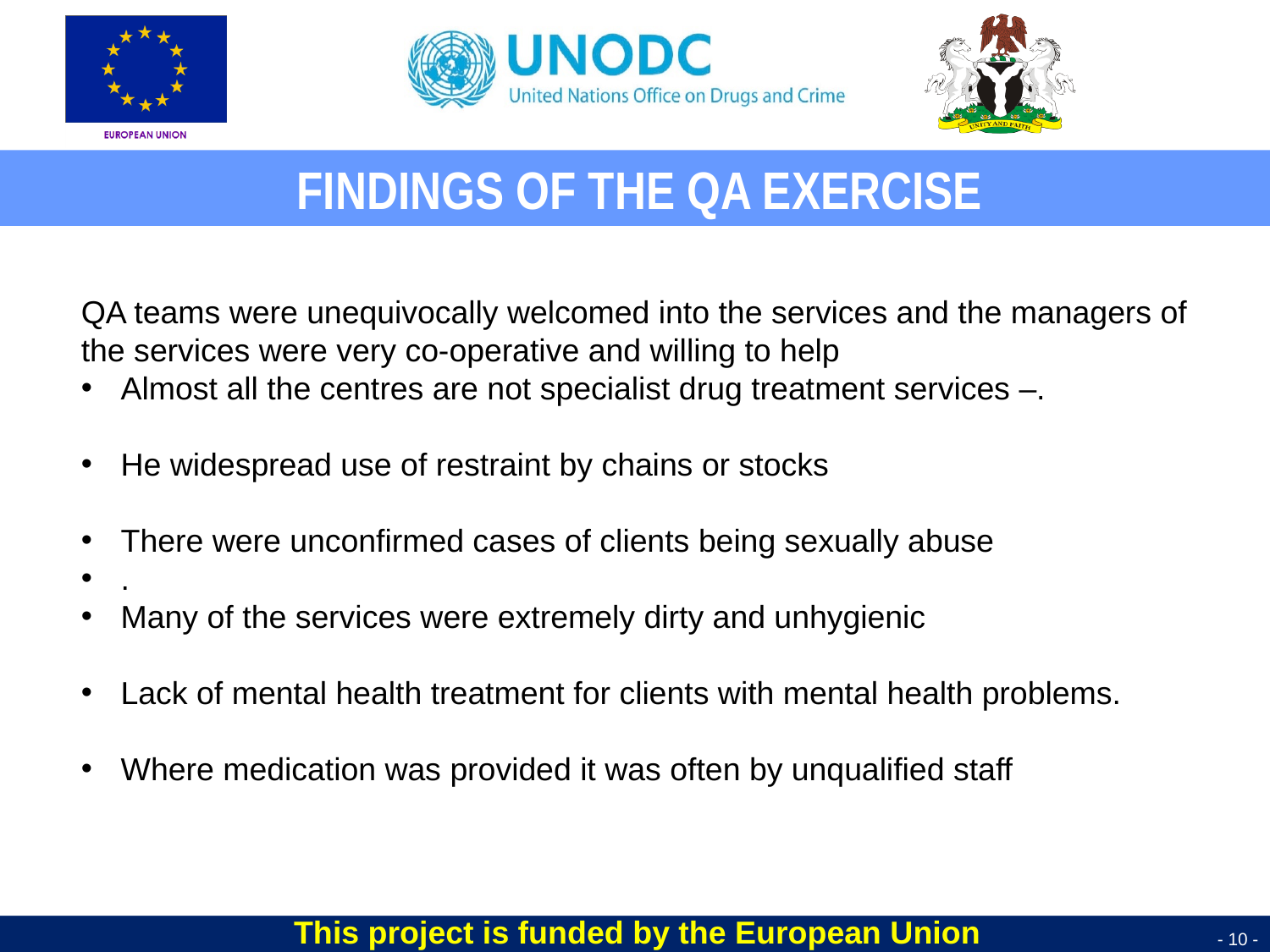

# FINDINGS OF THE QA EXERCISE
QA teams were unequivocally welcomed into the services and the managers of the services were very co-operative and willing to help
Almost all the centres are not specialist drug treatment services –.

He widespread use of restraint by chains or stocks

There were unconfirmed cases of clients being sexually abuse
.
Many of the services were extremely dirty and unhygienic

Lack of mental health treatment for clients with mental health problems.

Where medication was provided it was often by unqualified staff